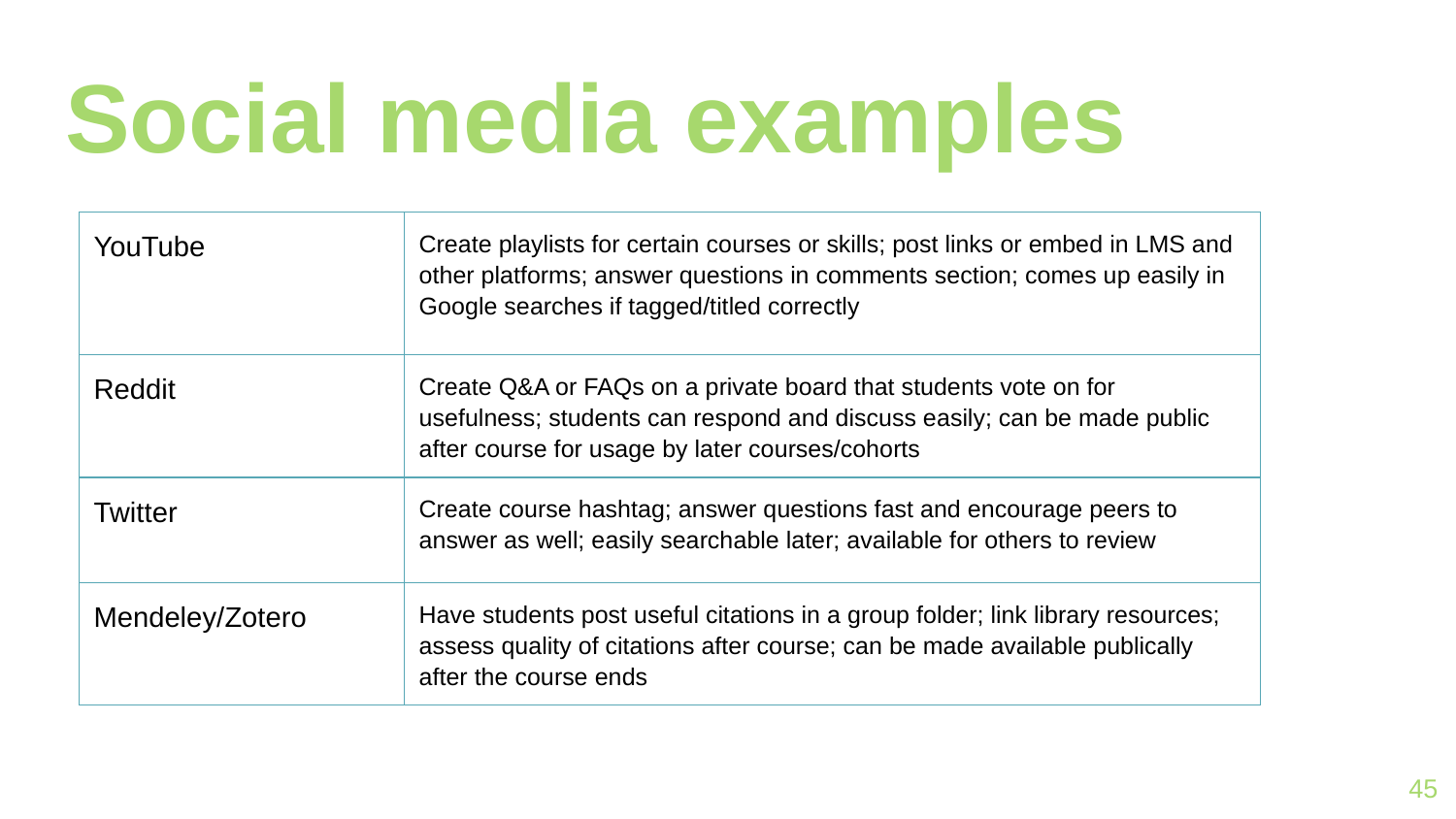

# Social media examples
| YouTube | Create playlists for certain courses or skills; post links or embed in LMS and other platforms; answer questions in comments section; comes up easily in Google searches if tagged/titled correctly |
| --- | --- |
| Reddit | Create Q&A or FAQs on a private board that students vote on for usefulness; students can respond and discuss easily; can be made public after course for usage by later courses/cohorts |
| Twitter | Create course hashtag; answer questions fast and encourage peers to answer as well; easily searchable later; available for others to review |
| Mendeley/Zotero | Have students post useful citations in a group folder; link library resources; assess quality of citations after course; can be made available publically after the course ends |
45